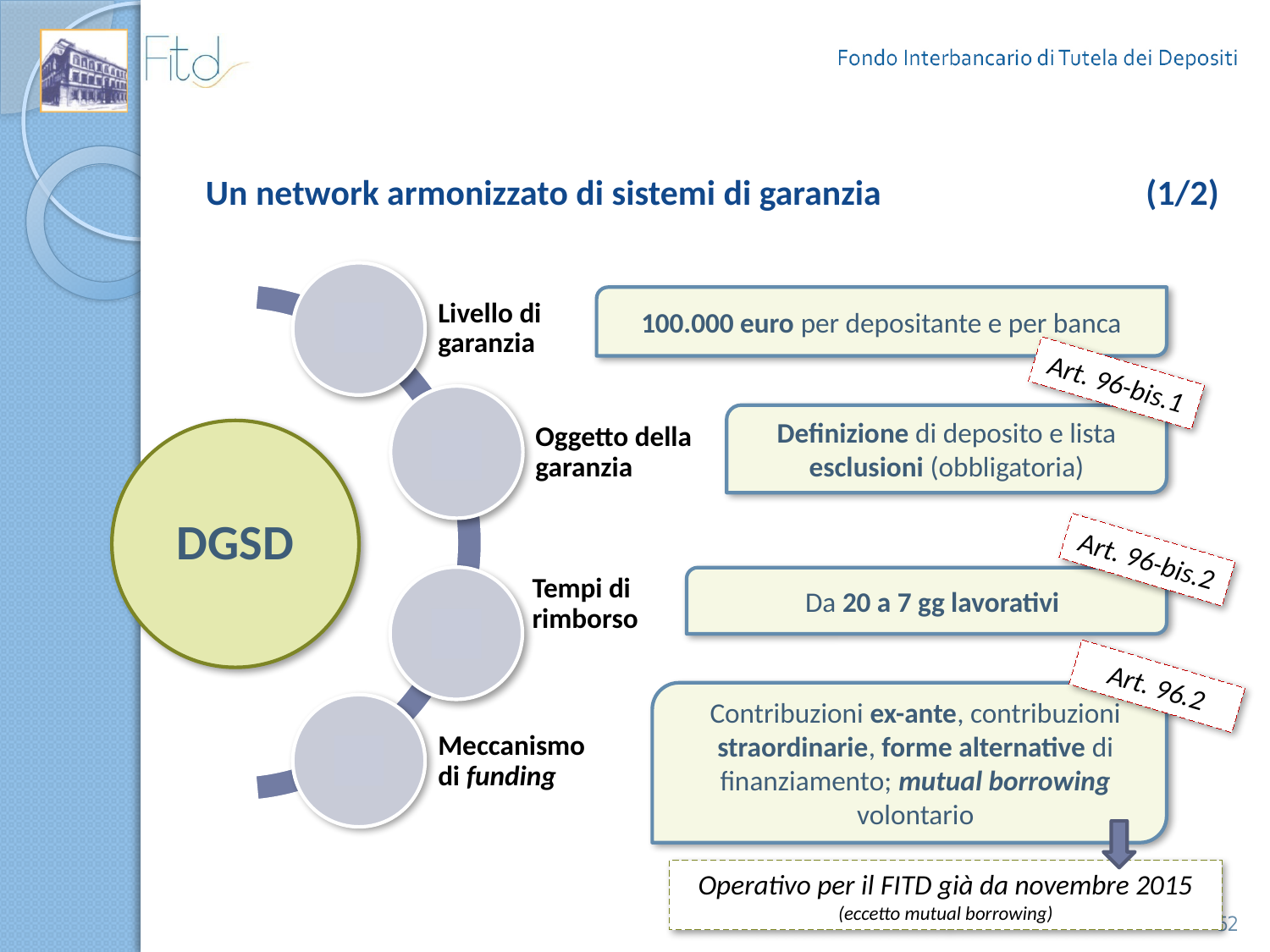

# Un network armonizzato di sistemi di garanzia                                 (1/2)
DGSD
Livello di garanzia
Oggetto della garanzia
Tempi di rimborso
Meccanismo di funding

100.000 euro per depositante e per banca
Definizione di deposito e lista esclusioni (obbligatoria)
Da 20 a 7 gg lavorativi
Contribuzioni ex-ante, contribuzioni straordinarie, forme alternative di finanziamento; mutual borrowing volontario
Art. 96-bis.1
Art. 96-bis.2
Art. 96.2

Operativo per il FITD già da novembre 2015 (eccetto mutual borrowing)
52